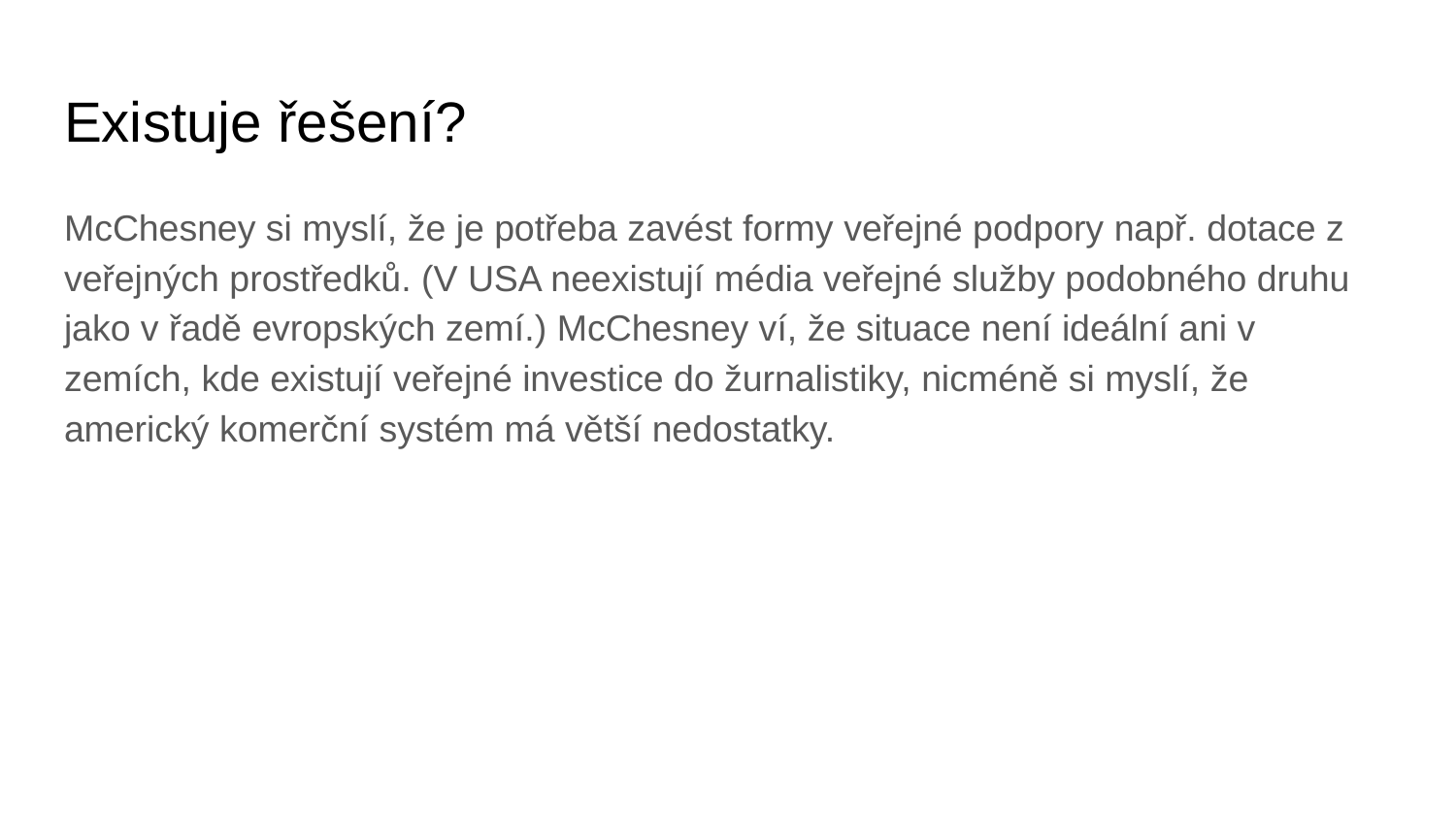

# Existuje řešení?
McChesney si myslí, že je potřeba zavést formy veřejné podpory např. dotace z veřejných prostředků. (V USA neexistují média veřejné služby podobného druhu jako v řadě evropských zemí.) McChesney ví, že situace není ideální ani v zemích, kde existují veřejné investice do žurnalistiky, nicméně si myslí, že americký komerční systém má větší nedostatky.